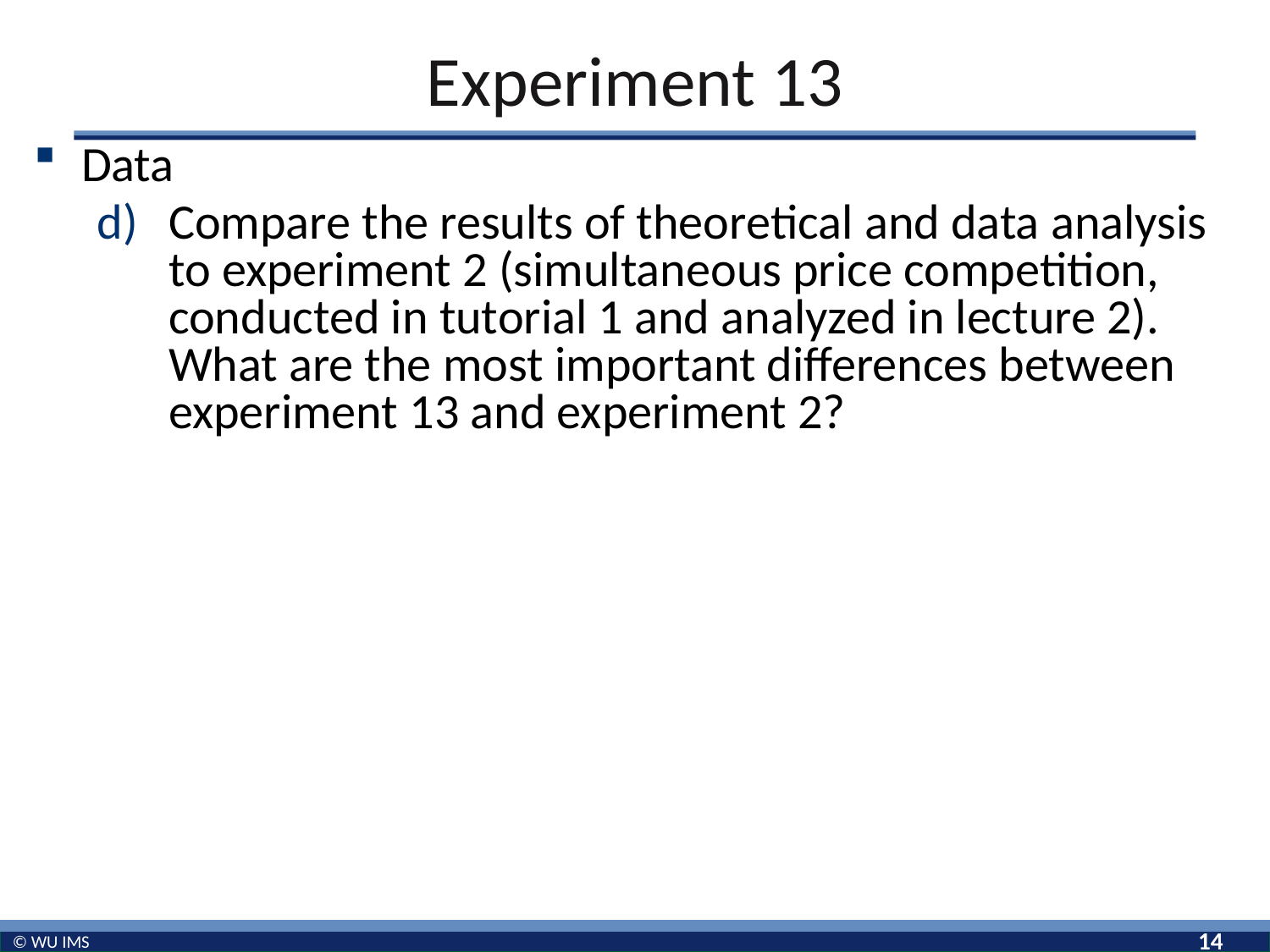

# Experiment 13
Data
Compare the results of theoretical and data analysis to experiment 2 (simultaneous price competition, conducted in tutorial 1 and analyzed in lecture 2). What are the most important differences between experiment 13 and experiment 2?

14